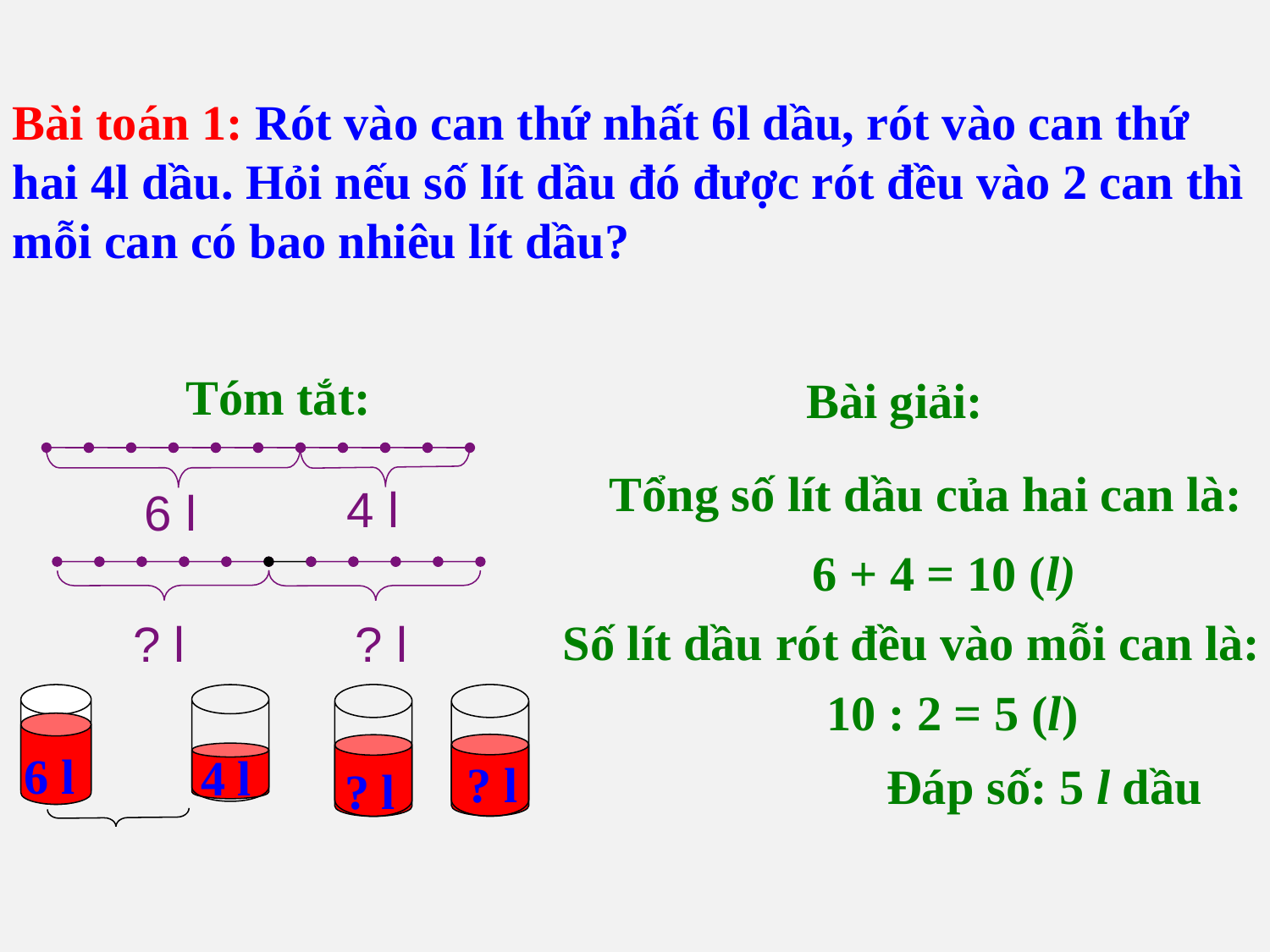

Bài toán 1: Rót vào can thứ nhất 6l dầu, rót vào can thứ hai 4l dầu. Hỏi nếu số lít dầu đó được rót đều vào 2 can thì mỗi can có bao nhiêu lít dầu?
Tóm tắt:
Bài giải:

4 l

6 l
Tổng số lít dầu của hai can là:

6 + 4 = 10 (l)

? l

? l
Số lít dầu rót đều vào mỗi can là:

10 : 2 = 5 (l)

6 l
4 l

? l
? l
Đáp số: 5 l dầu